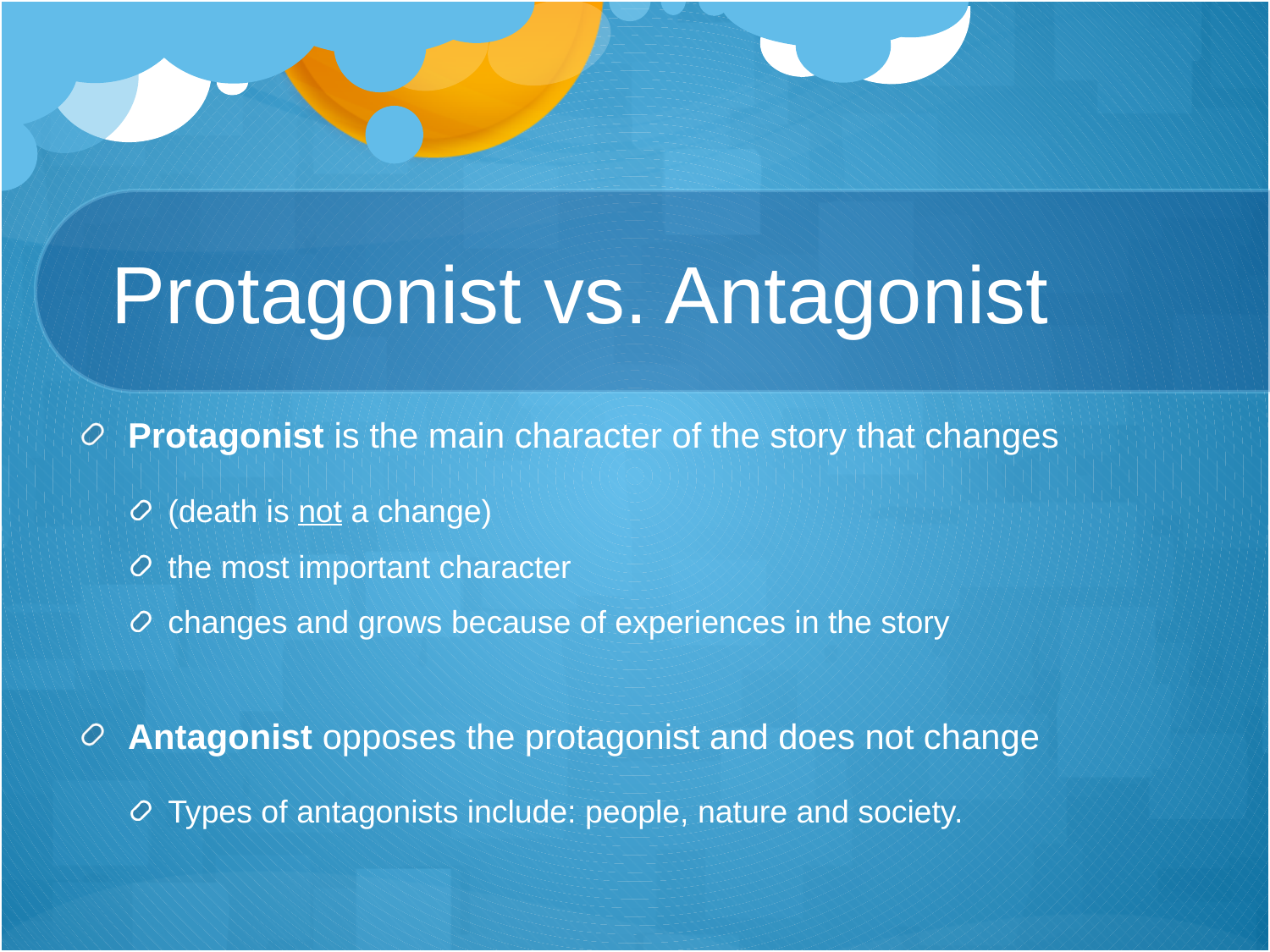

# Protagonist vs. Antagonist
Protagonist is the main character of the story that changes
(death is not a change)
the most important character
changes and grows because of experiences in the story

Antagonist opposes the protagonist and does not change
Types of antagonists include: people, nature and society.